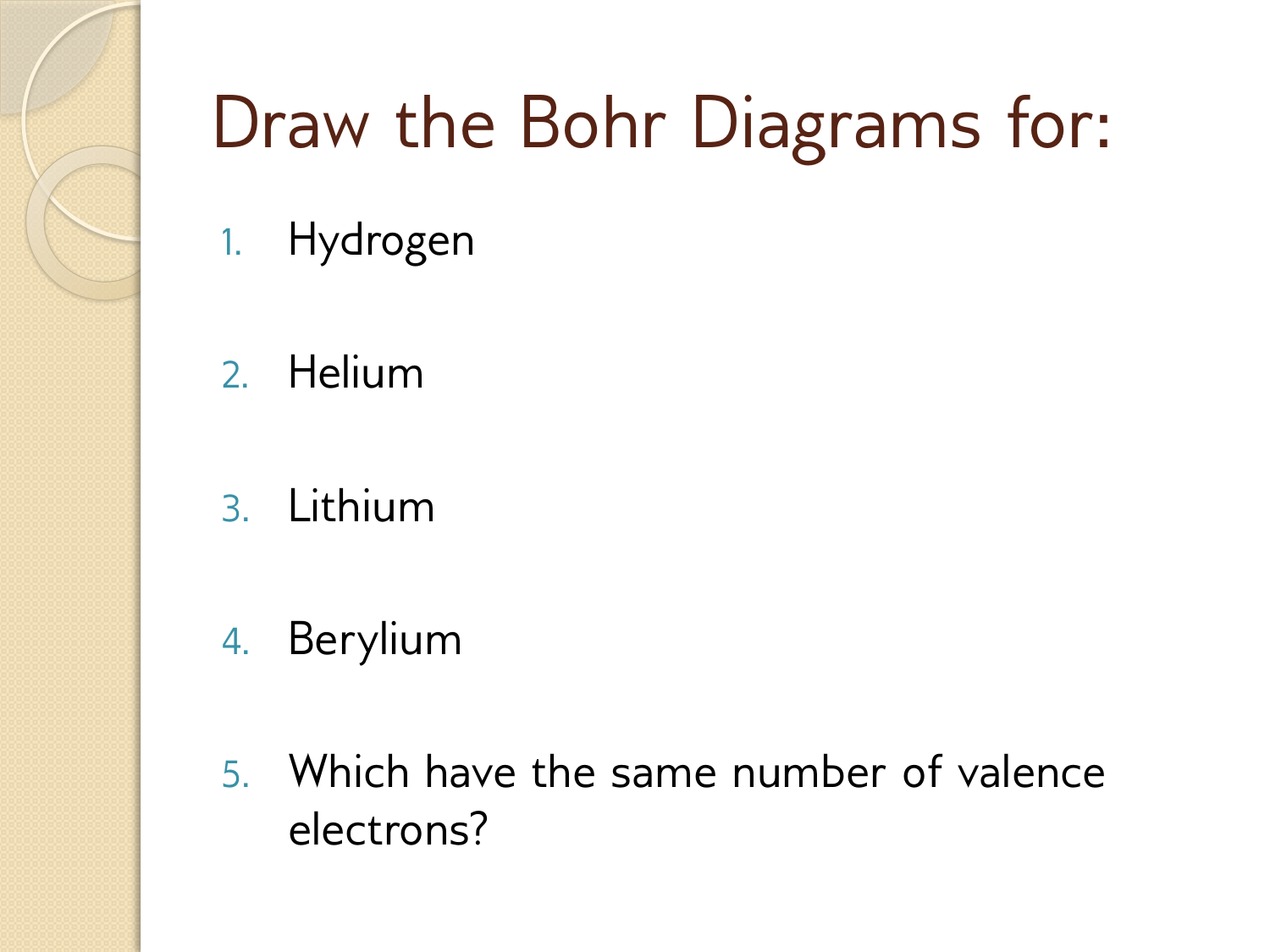

# Draw the Bohr Diagrams for:
Hydrogen

Helium

Lithium

Berylium

Which have the same number of valence electrons?